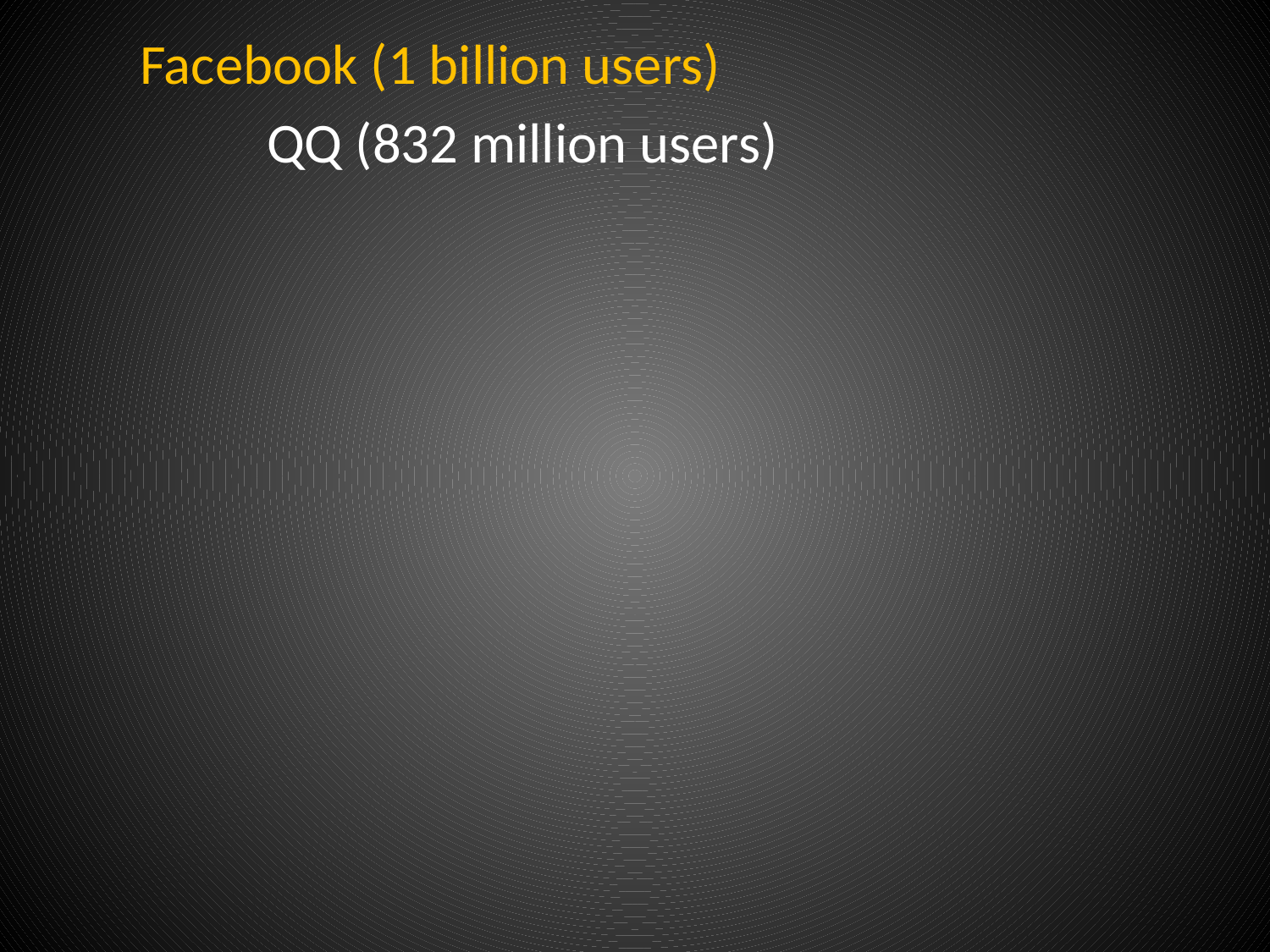

Facebook (1 billion users)
		QQ (832 million users)